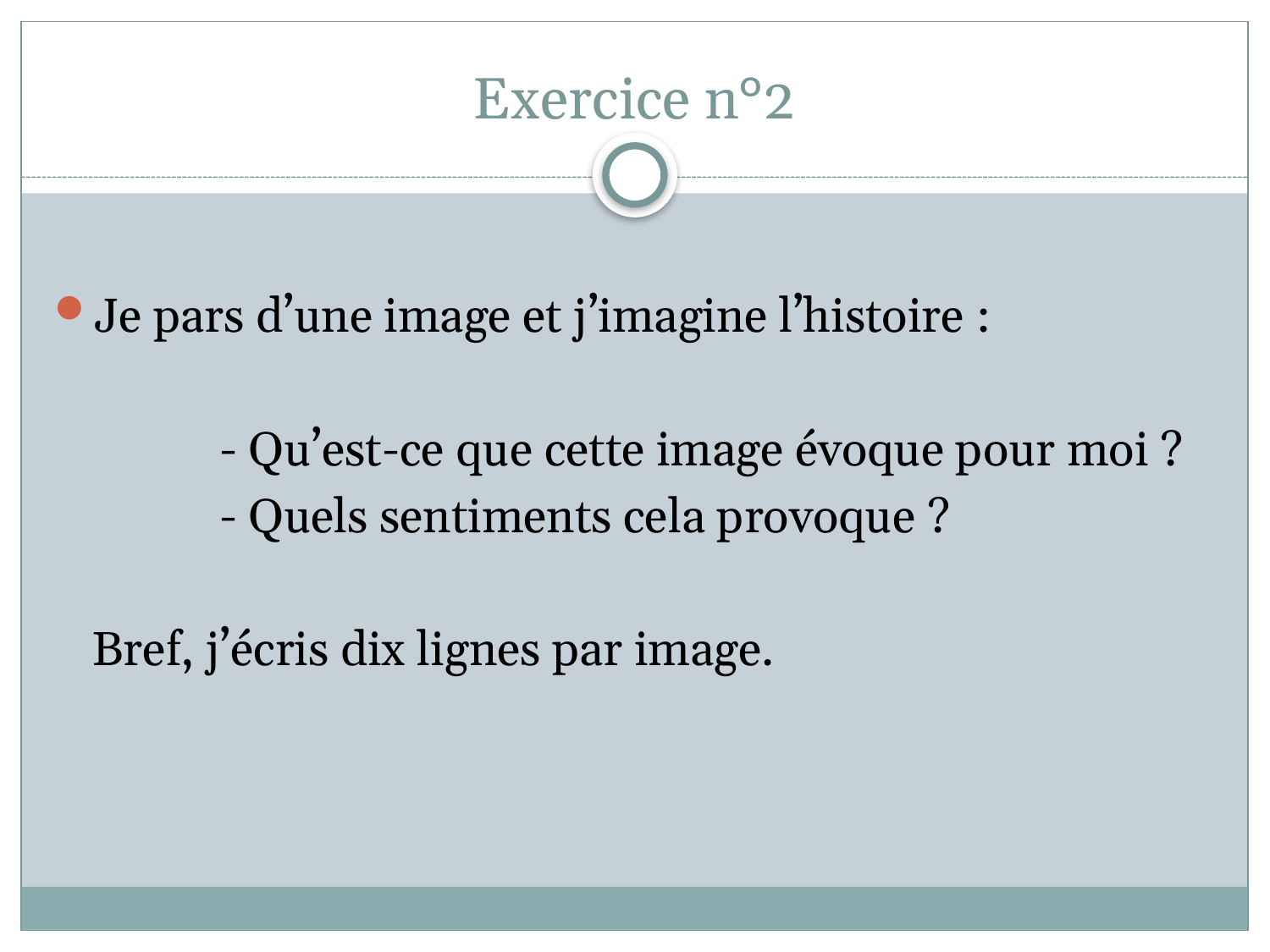

# Exercice n°2

Je pars d’une image et j’imagine l’histoire :

		- Qu’est-ce que cette image évoque pour moi ?
		- Quels sentiments cela provoque ?

	Bref, j’écris dix lignes par image.